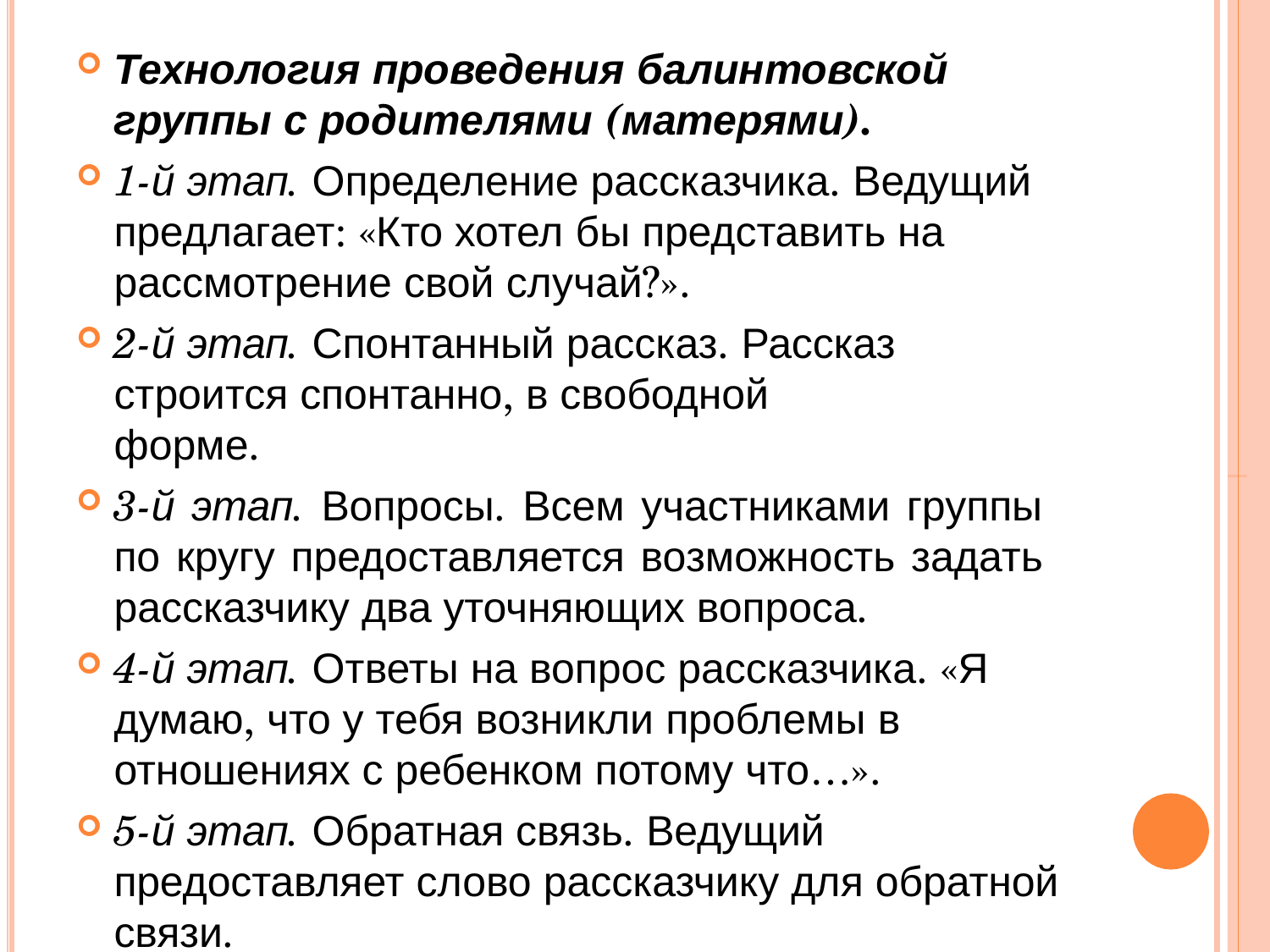

Технология проведения балинтовской
группы с родителями (матерями).
1-й этап. Определение рассказчика. Ведущий  предлагает: «Кто хотел бы представить на  рассмотрение свой случай?».
2-й этап. Спонтанный рассказ. Рассказ  строится спонтанно, в свободной форме.
3-й этап. Вопросы. Всем участниками группы  по кругу предоставляется возможность задать  рассказчику два уточняющих вопроса.
4-й этап. Ответы на вопрос рассказчика. «Я  думаю, что у тебя возникли проблемы в  отношениях с ребенком потому что…».
5-й этап. Обратная связь. Ведущий  предоставляет слово рассказчику для обратной  связи.